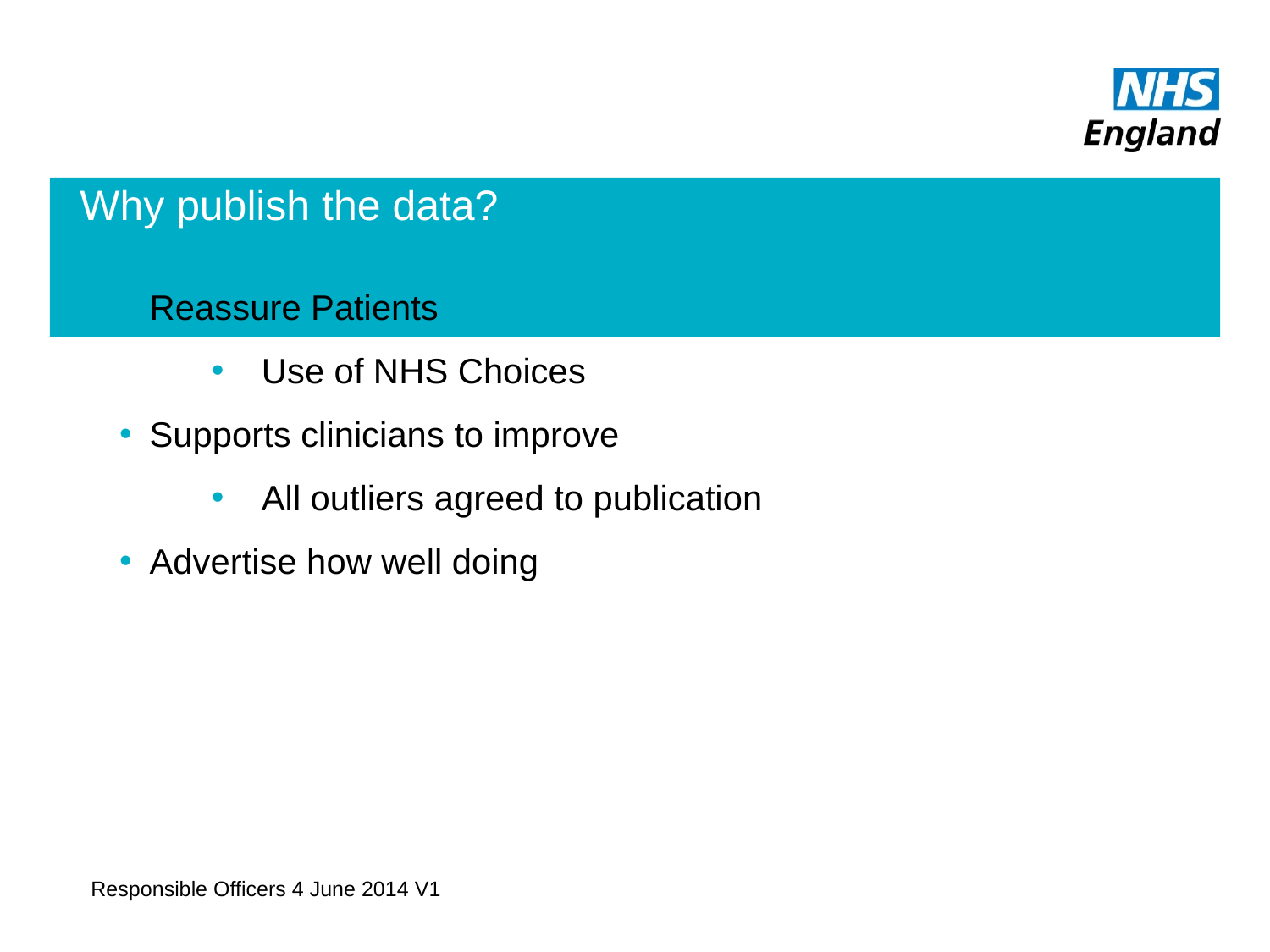

# Why publish the data?
Reassure Patients
Use of NHS Choices
Supports clinicians to improve
All outliers agreed to publication
Advertise how well doing

Responsible Officers 4 June 2014 V1